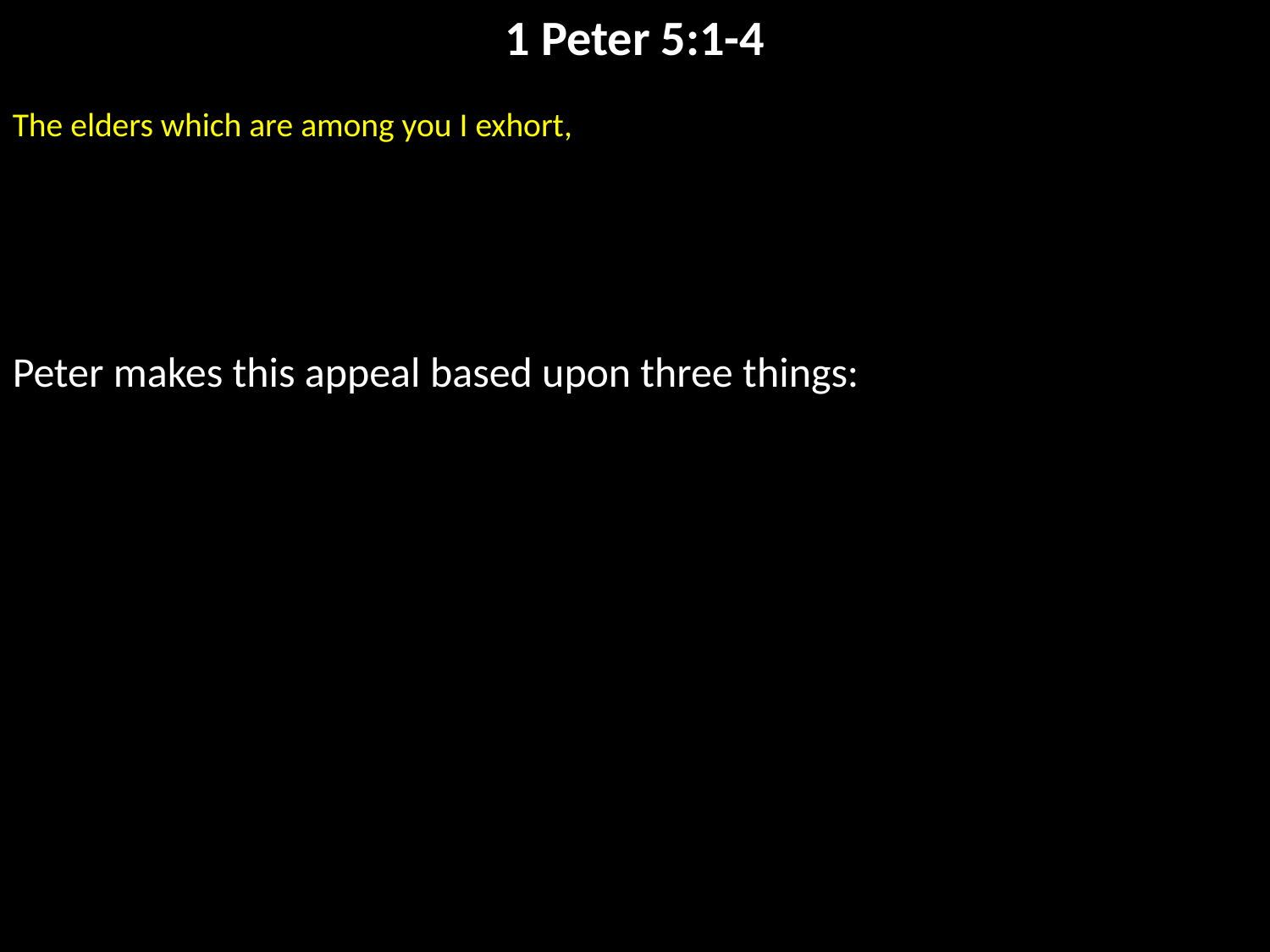

1 Peter 5:1-4

​The elders which are among you I exhort,

Peter makes this appeal based upon three things: